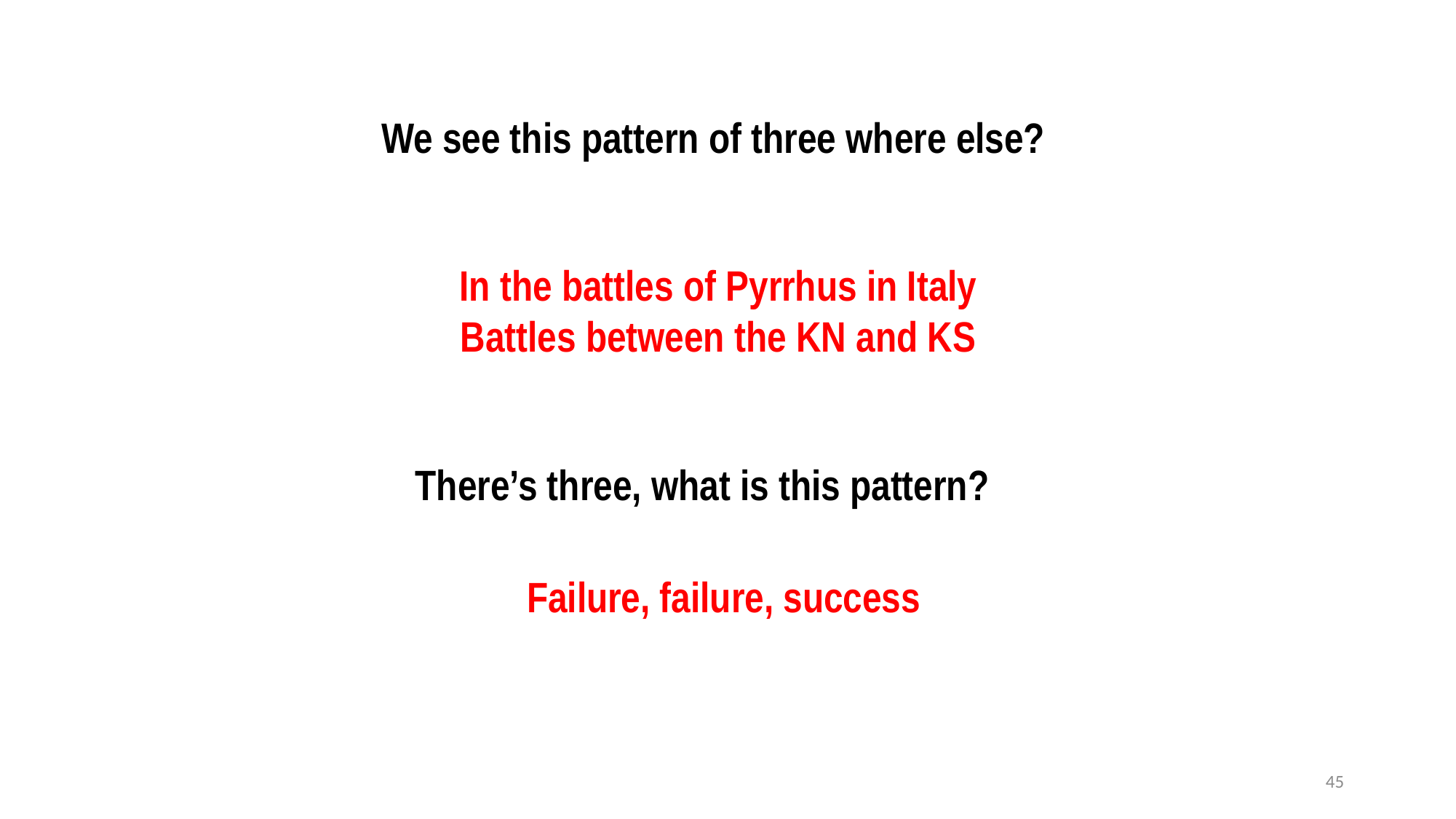

We see this pattern of three where else?
In the battles of Pyrrhus in Italy
Battles between the KN and KS
There’s three, what is this pattern?
Failure, failure, success
45